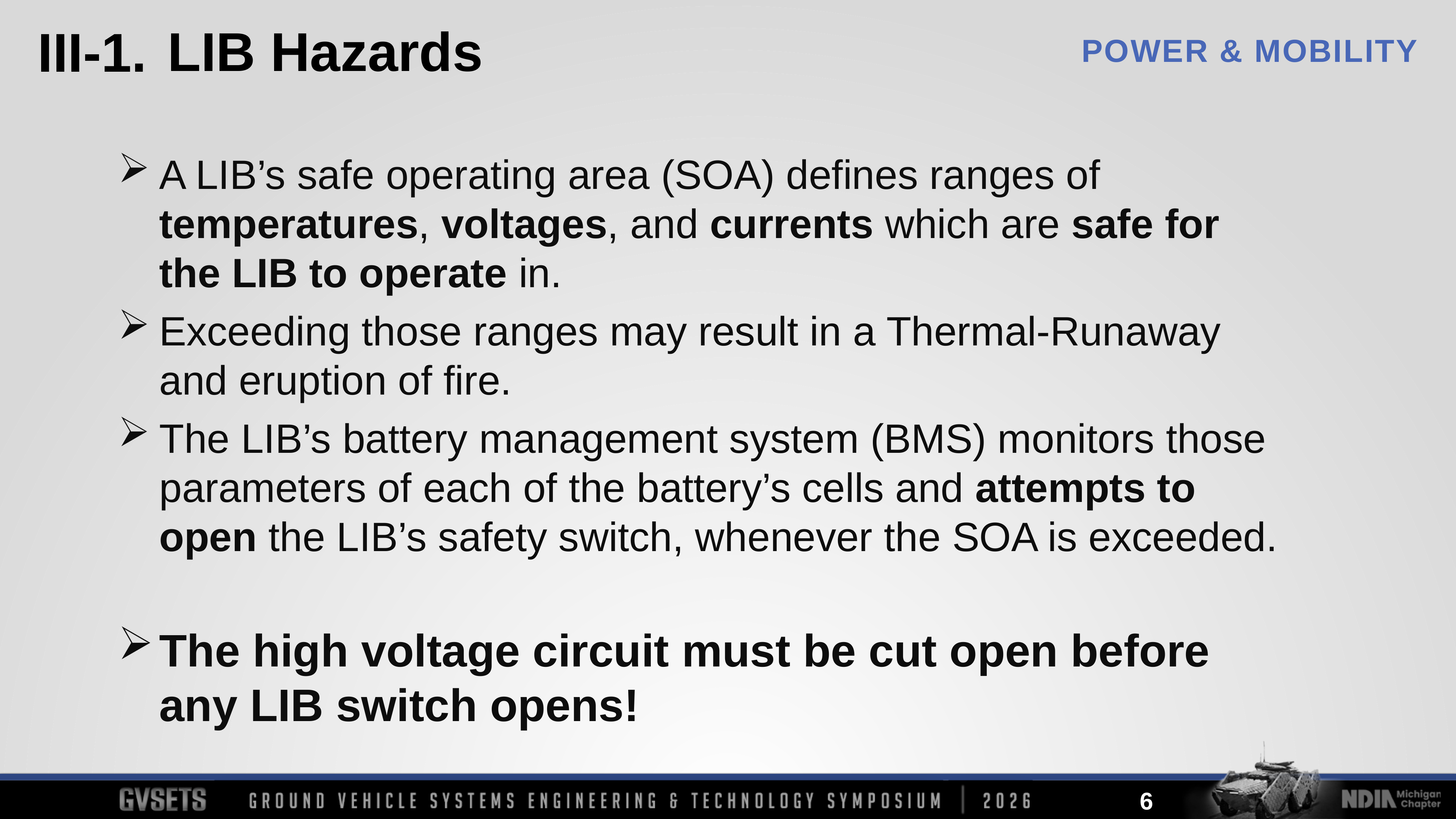

III-1.
LIB Hazards
A LIB’s safe operating area (SOA) defines ranges of temperatures, voltages, and currents which are safe for the LIB to operate in.
Exceeding those ranges may result in a Thermal-Runaway and eruption of fire.
The LIB’s battery management system (BMS) monitors those parameters of each of the battery’s cells and attempts to open the LIB’s safety switch, whenever the SOA is exceeded.

The high voltage circuit must be cut open before any LIB switch opens!
6